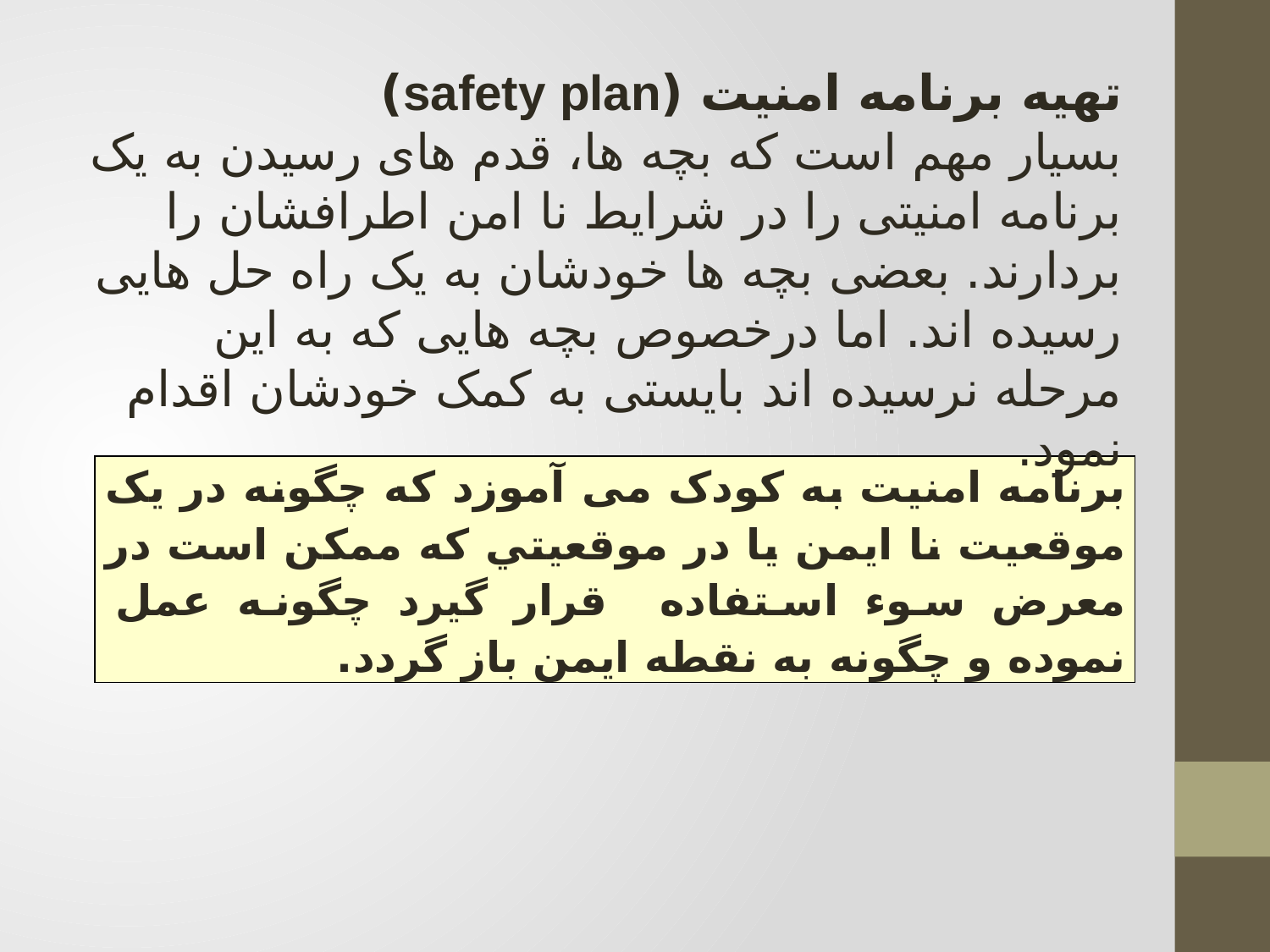

تهیه برنامه امنیت (safety plan)
بسیار مهم است که بچه ها، قدم های رسیدن به یک برنامه امنیتی را در شرایط نا امن اطرافشان را بردارند. بعضی بچه ها خودشان به یک راه حل هایی رسیده اند. اما درخصوص بچه هایی که به این مرحله نرسیده اند بایستی به کمک خودشان اقدام نمود.

| برنامه امنیت به کودک می آموزد که چگونه در یک موقعیت نا ایمن یا در موقعيتي كه ممكن است در معرض سوء استفاده قرار گيرد چگونه عمل نموده و چگونه به نقطه ایمن باز گردد. |
| --- |